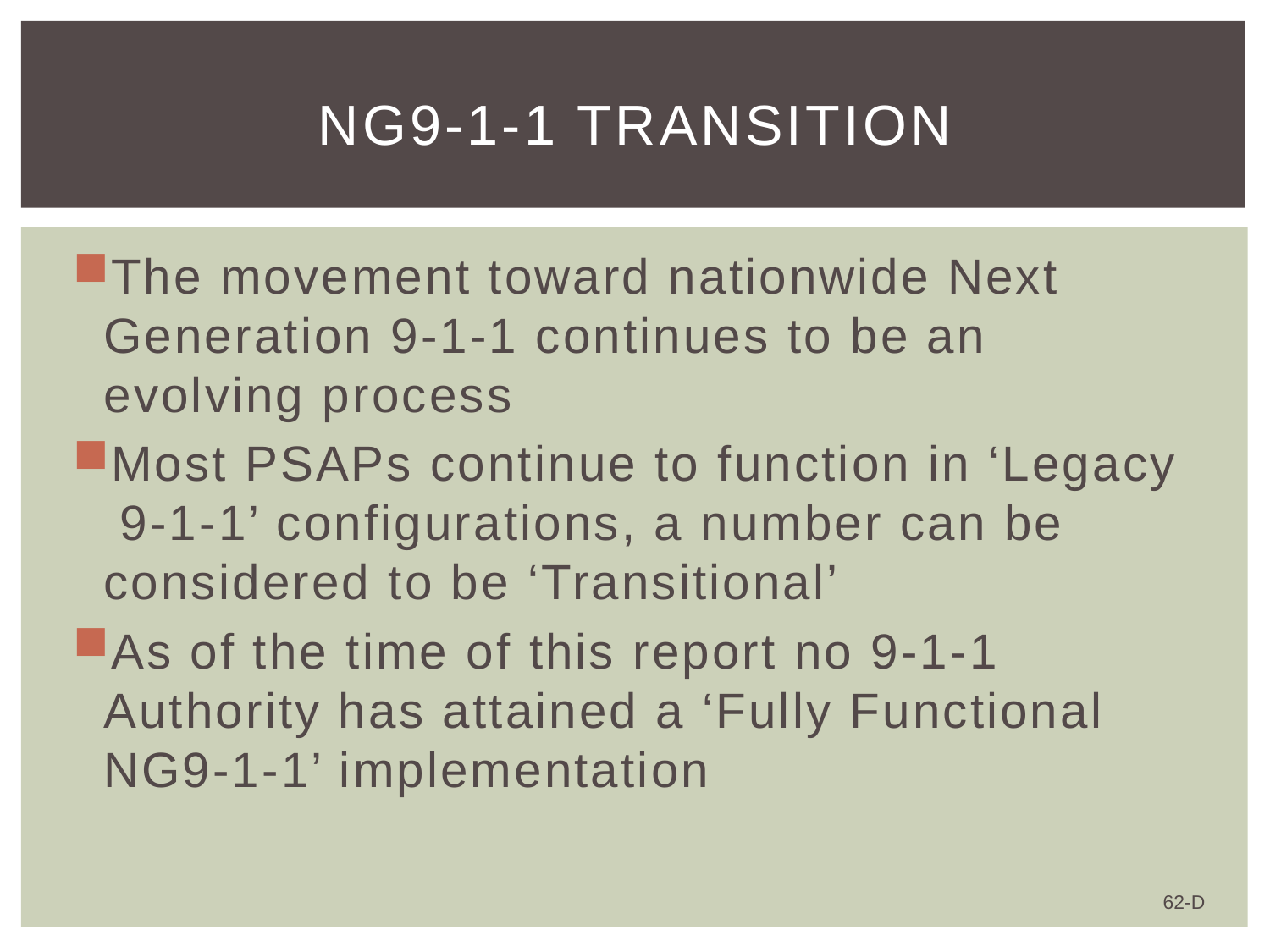

# NG9-1-1 Transition
The movement toward nationwide Next Generation 9-1-1 continues to be an evolving process
Most PSAPs continue to function in ‘Legacy   9-1-1’ configurations, a number can be considered to be ‘Transitional’
As of the time of this report no 9-1-1 Authority has attained a ‘Fully Functional NG9-1-1’ implementation
62-D